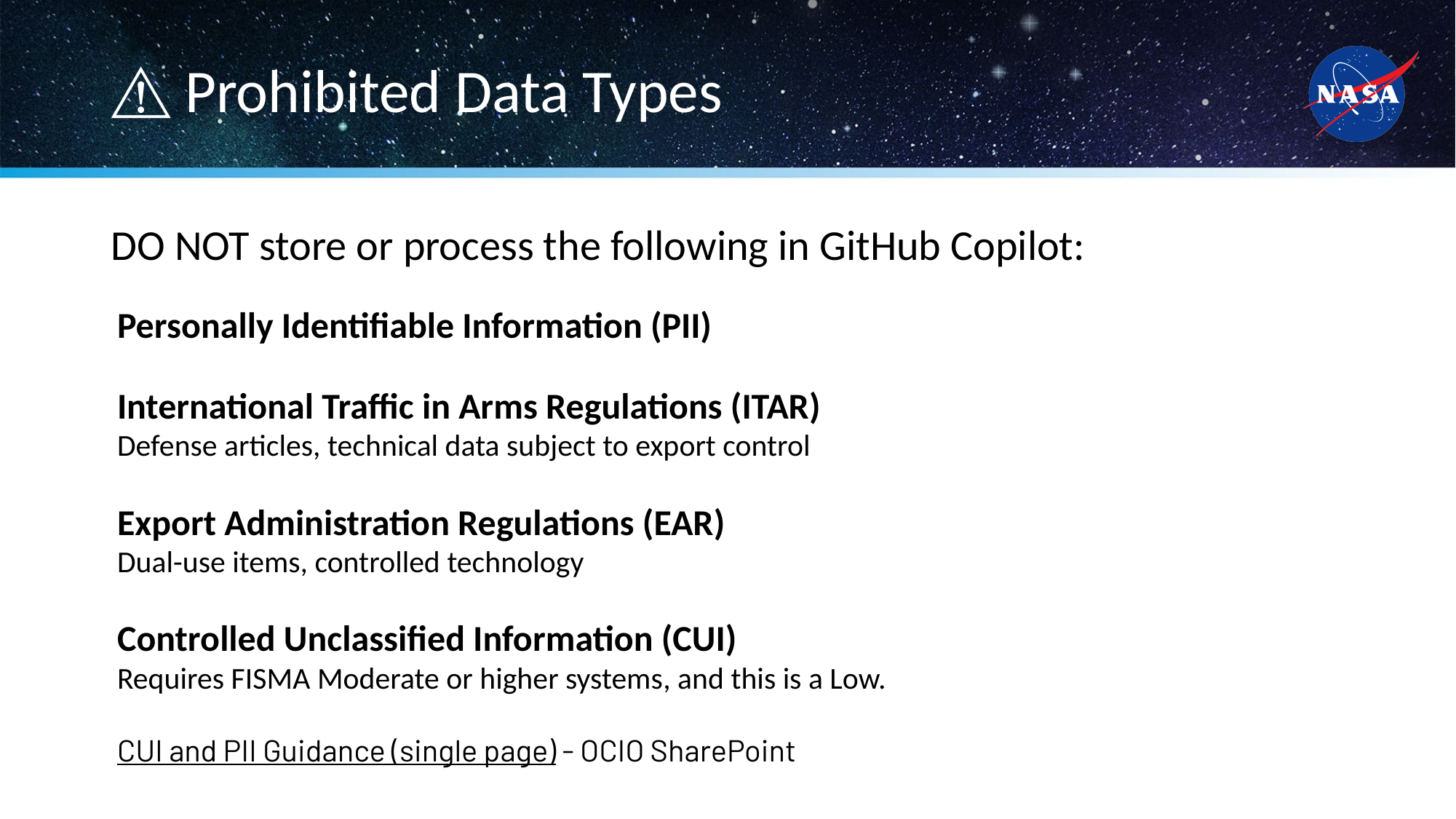

# ⚠️ Prohibited Data Types
DO NOT store or process the following in GitHub Copilot:
Personally Identifiable Information (PII)​
​
International Traffic in Arms Regulations (ITAR)​
Defense articles, technical data subject to export control​
​
Export Administration Regulations (EAR)​
Dual-use items, controlled technology​
​
Controlled Unclassified Information (CUI)​
Requires FISMA Moderate or higher systems​, and this is a Low.

CUI and PII Guidance (single page) - OCIO SharePoint